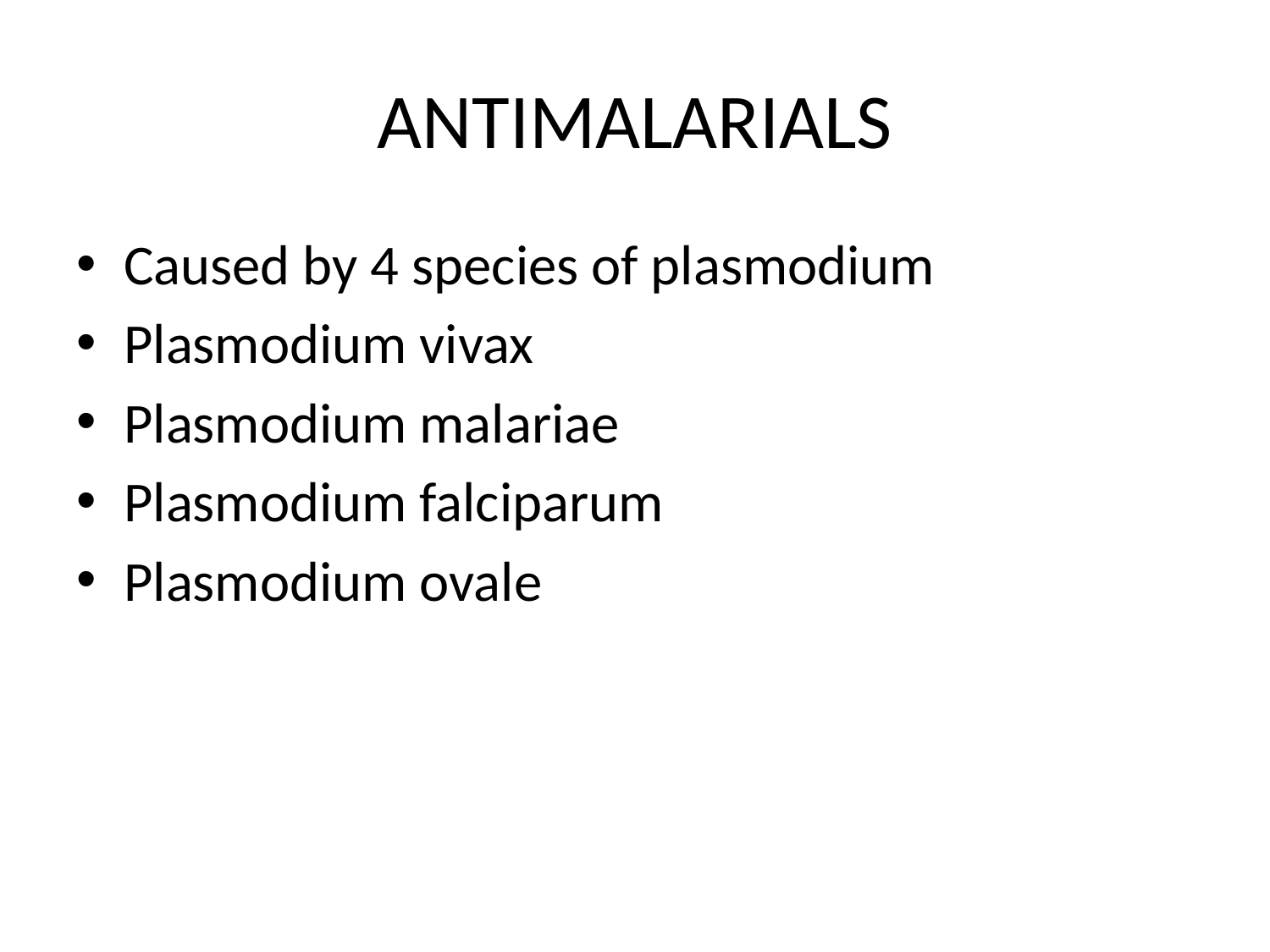

# ANTIMALARIALS
Caused by 4 species of plasmodium
Plasmodium vivax
Plasmodium malariae
Plasmodium falciparum
Plasmodium ovale